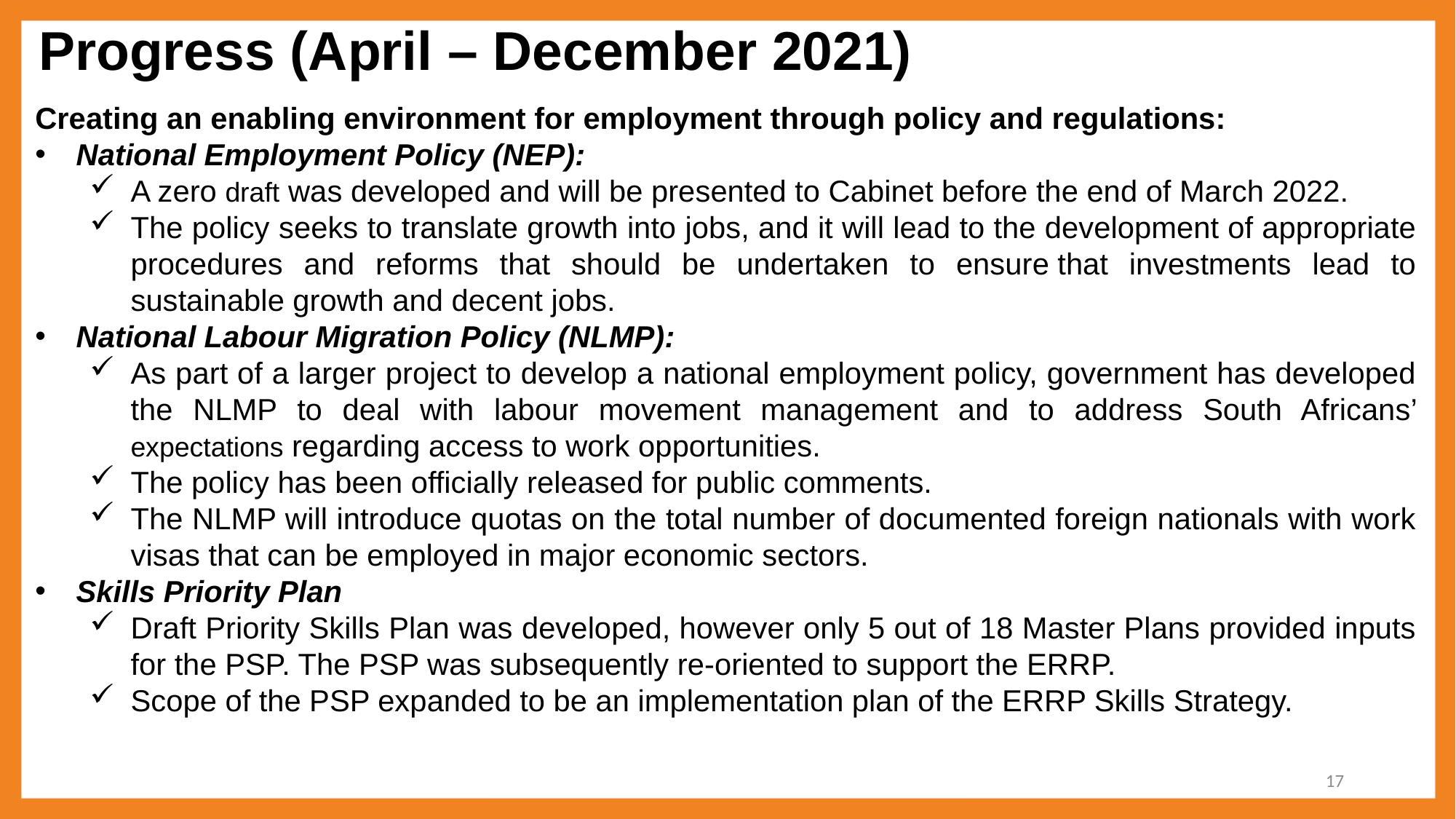

Progress (April – December 2021)
Creating an enabling environment for employment through policy and regulations:
National Employment Policy (NEP):
A zero draft was developed and will be presented to Cabinet before the end of March 2022.
The policy seeks to translate growth into jobs, and it will lead to the development of appropriate procedures and reforms that should be undertaken to ensure that investments lead to sustainable growth and decent jobs.
National Labour Migration Policy (NLMP):
As part of a larger project to develop a national employment policy, government has developed the NLMP to deal with labour movement management and to address South Africans’ expectations regarding access to work opportunities.
The policy has been officially released for public comments.
The NLMP will introduce quotas on the total number of documented foreign nationals with work visas that can be employed in major economic sectors.
Skills Priority Plan
Draft Priority Skills Plan was developed, however only 5 out of 18 Master Plans provided inputs for the PSP. The PSP was subsequently re-oriented to support the ERRP.
Scope of the PSP expanded to be an implementation plan of the ERRP Skills Strategy.
17